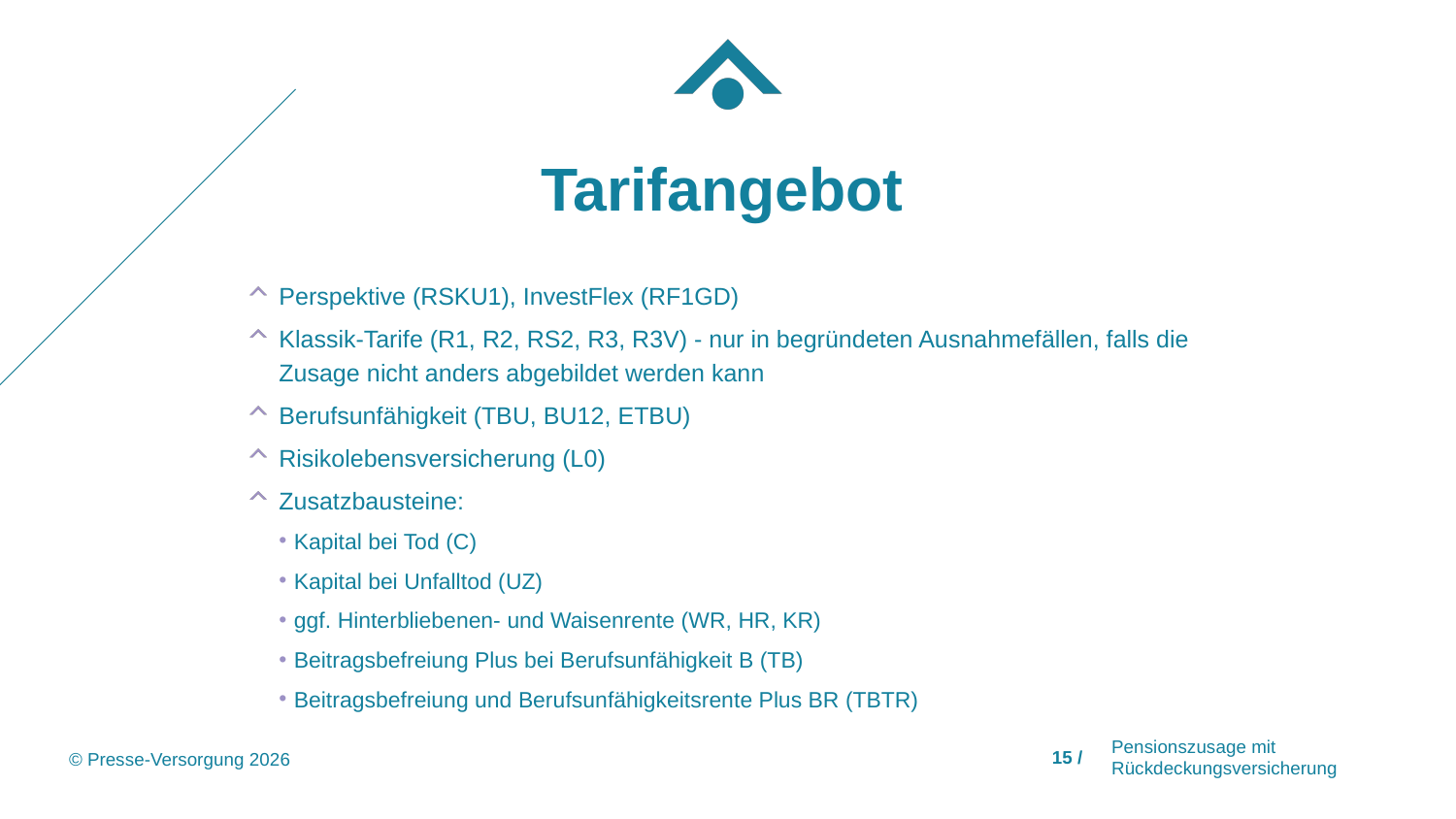

# Tarifangebot
Perspektive (RSKU1), InvestFlex (RF1GD)
Klassik-Tarife (R1, R2, RS2, R3, R3V) - nur in begründeten Ausnahmefällen, falls die Zusage nicht anders abgebildet werden kann
Berufsunfähigkeit (TBU, BU12, ETBU)
Risikolebensversicherung (L0)
Zusatzbausteine:
Kapital bei Tod (C)
Kapital bei Unfalltod (UZ)
ggf. Hinterbliebenen- und Waisenrente (WR, HR, KR)
Beitragsbefreiung Plus bei Berufsunfähigkeit B (TB)
Beitragsbefreiung und Berufsunfähigkeitsrente Plus BR (TBTR)
15 /
Pensionszusage mit Rückdeckungsversicherung